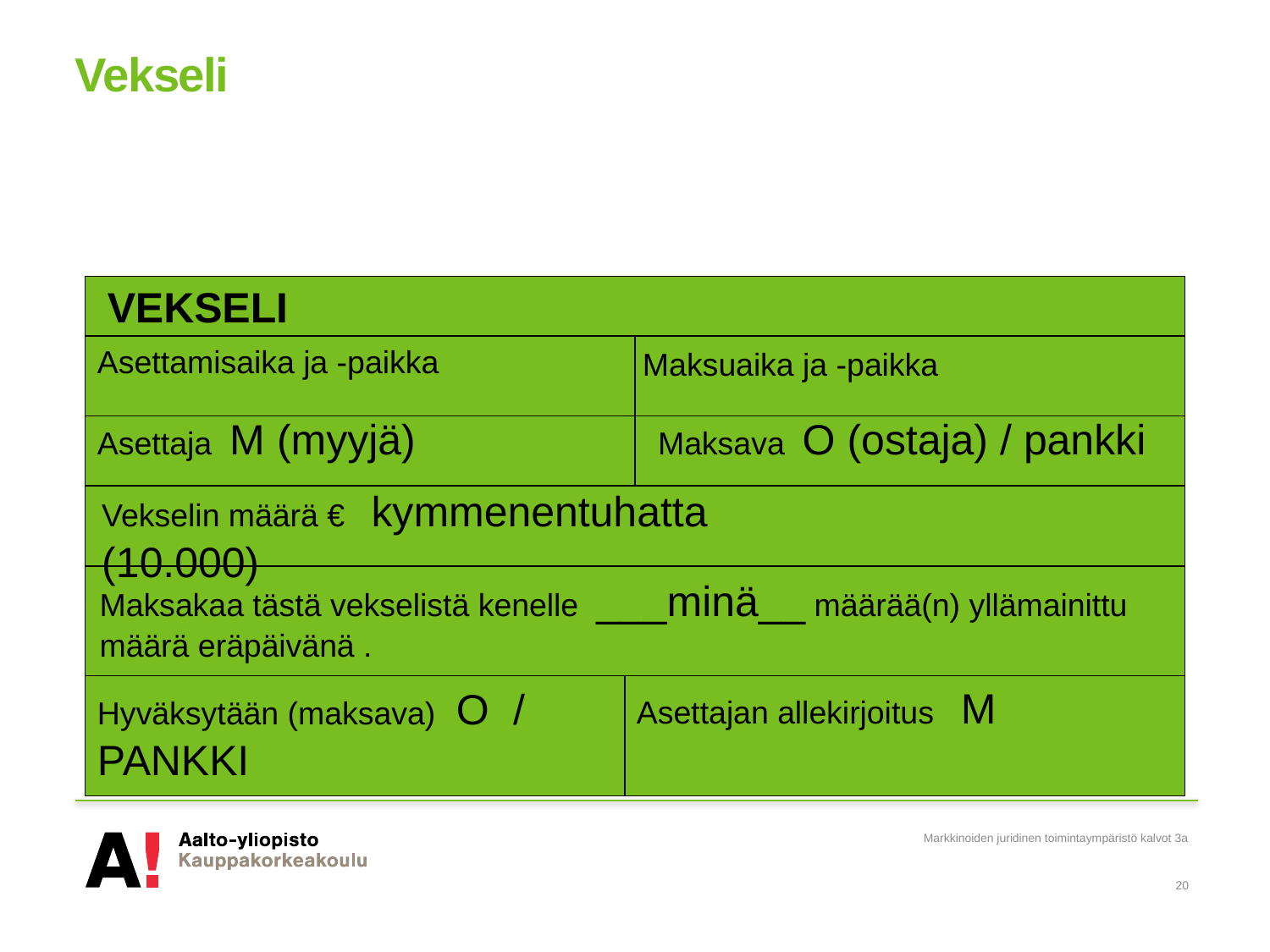

# Vekseli

VEKSELI

Asettamisaika ja -paikka
Maksuaika ja -paikka
Asettaja  M (myyjä)
Maksava  O (ostaja) / pankki
Vekselin määrä €   kymmenentuhatta (10.000)
Maksakaa tästä vekselistä kenelle  ___minä__ määrää(n) yllämainittu määrä eräpäivänä .
Asettajan allekirjoitus   M
Hyväksytään (maksava)  O  / PANKKI
Markkinoiden juridinen toimintaympäristö kalvot 3a
20